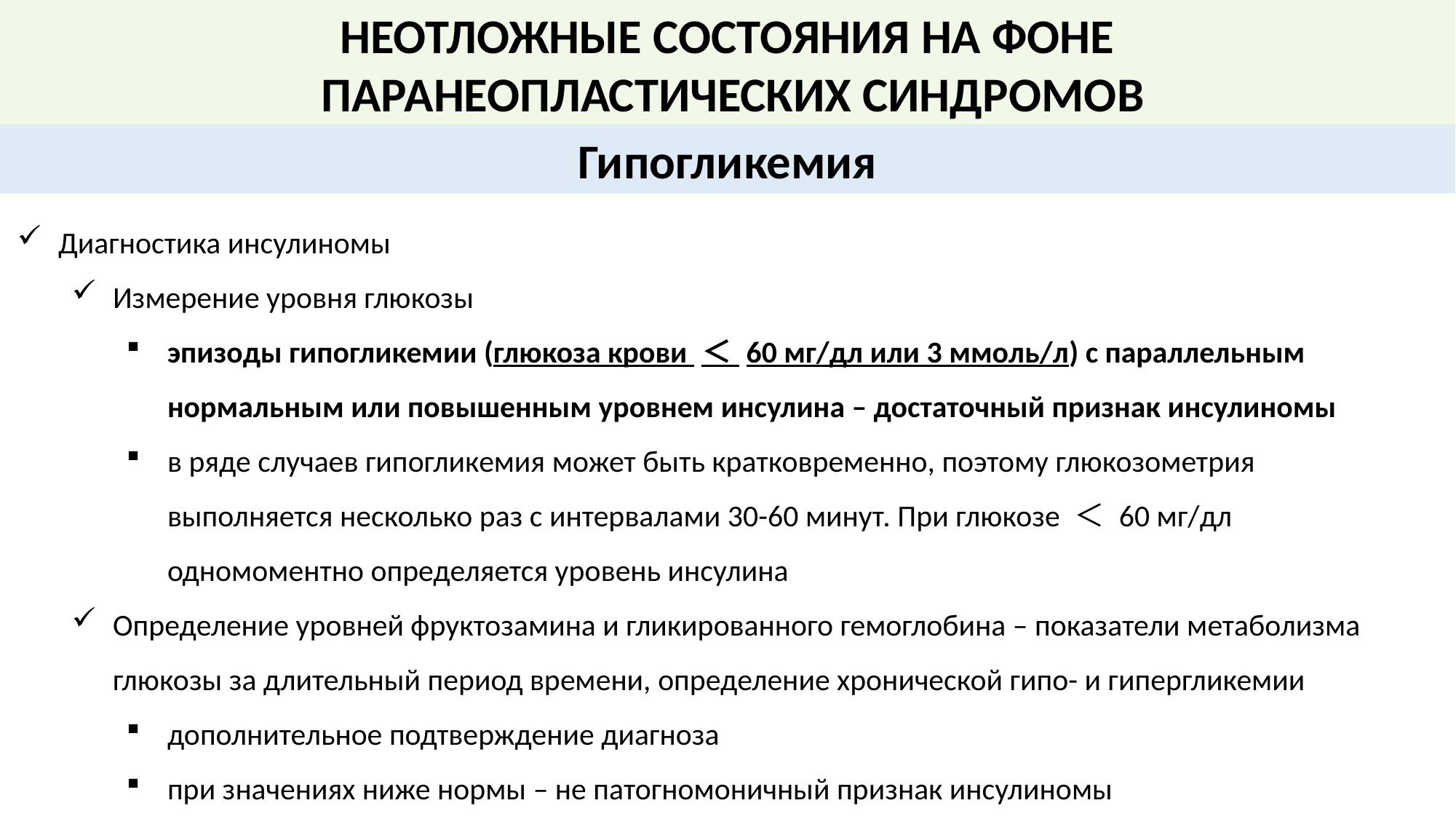

НЕОТЛОЖНЫЕ СОСТОЯНИЯ НА ФОНЕ
 ПАРАНЕОПЛАСТИЧЕСКИХ СИНДРОМОВ
Гипогликемия
Диагностика инсулиномы
Измерение уровня глюкозы
эпизоды гипогликемии (глюкоза крови ＜ 60 мг/дл или 3 ммоль/л) с параллельным нормальным или повышенным уровнем инсулина – достаточный признак инсулиномы
в ряде случаев гипогликемия может быть кратковременно, поэтому глюкозометрия выполняется несколько раз с интервалами 30-60 минут. При глюкозе ＜ 60 мг/дл одномоментно определяется уровень инсулина
Определение уровней фруктозамина и гликированного гемоглобина – показатели метаболизма глюкозы за длительный период времени, определение хронической гипо- и гипергликемии
дополнительное подтверждение диагноза
при значениях ниже нормы – не патогномоничный признак инсулиномы